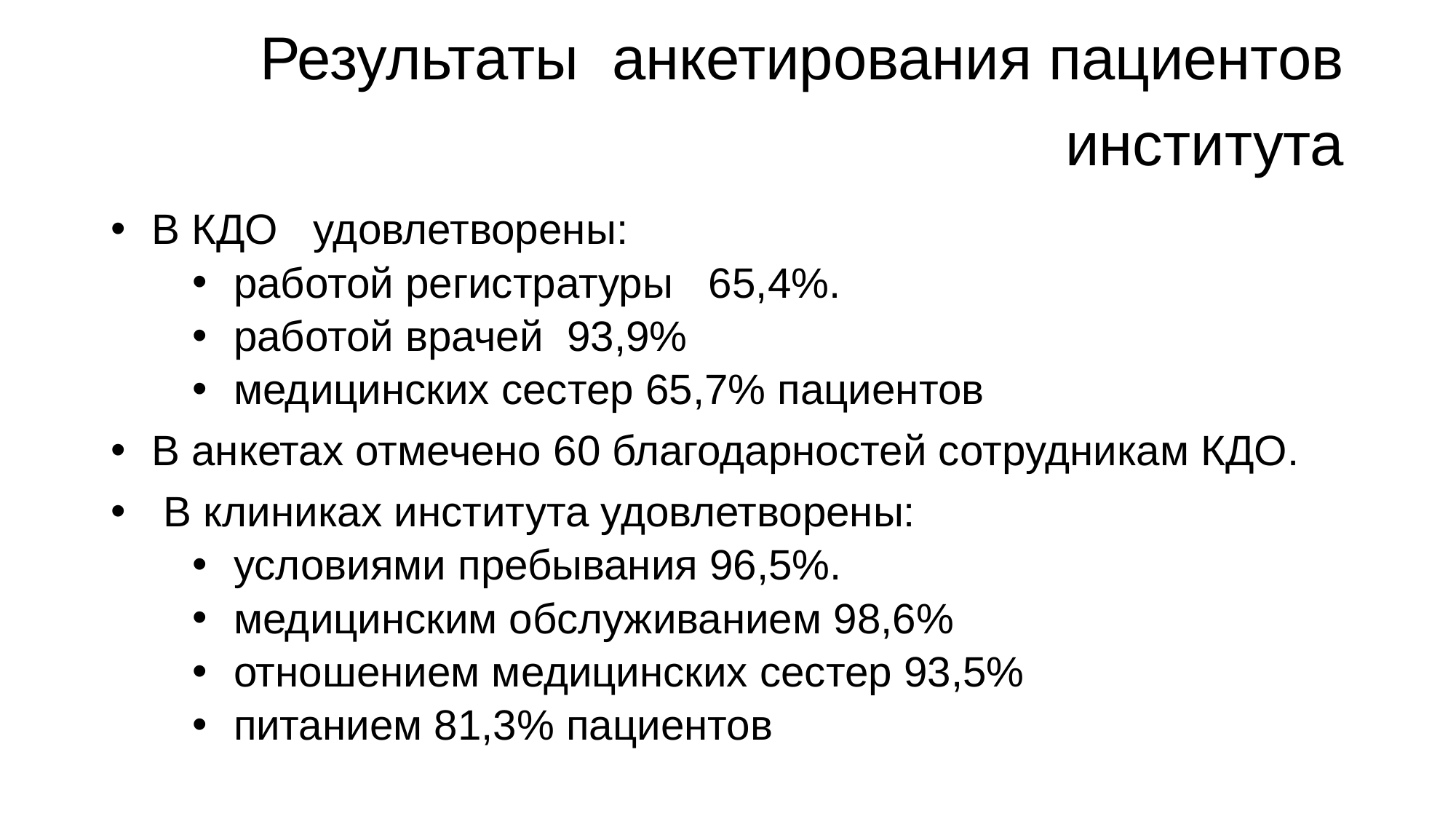

# Результаты  анкетирования пациентов института
В КДО   удовлетворены:
работой регистратуры   65,4%.
работой врачей  93,9%
медицинских сестер 65,7% пациентов
В анкетах отмечено 60 благодарностей сотрудникам КДО.
 В клиниках института удовлетворены:
условиями пребывания 96,5%.
медицинским обслуживанием 98,6%
отношением медицинских сестер 93,5%
питанием 81,3% пациентов